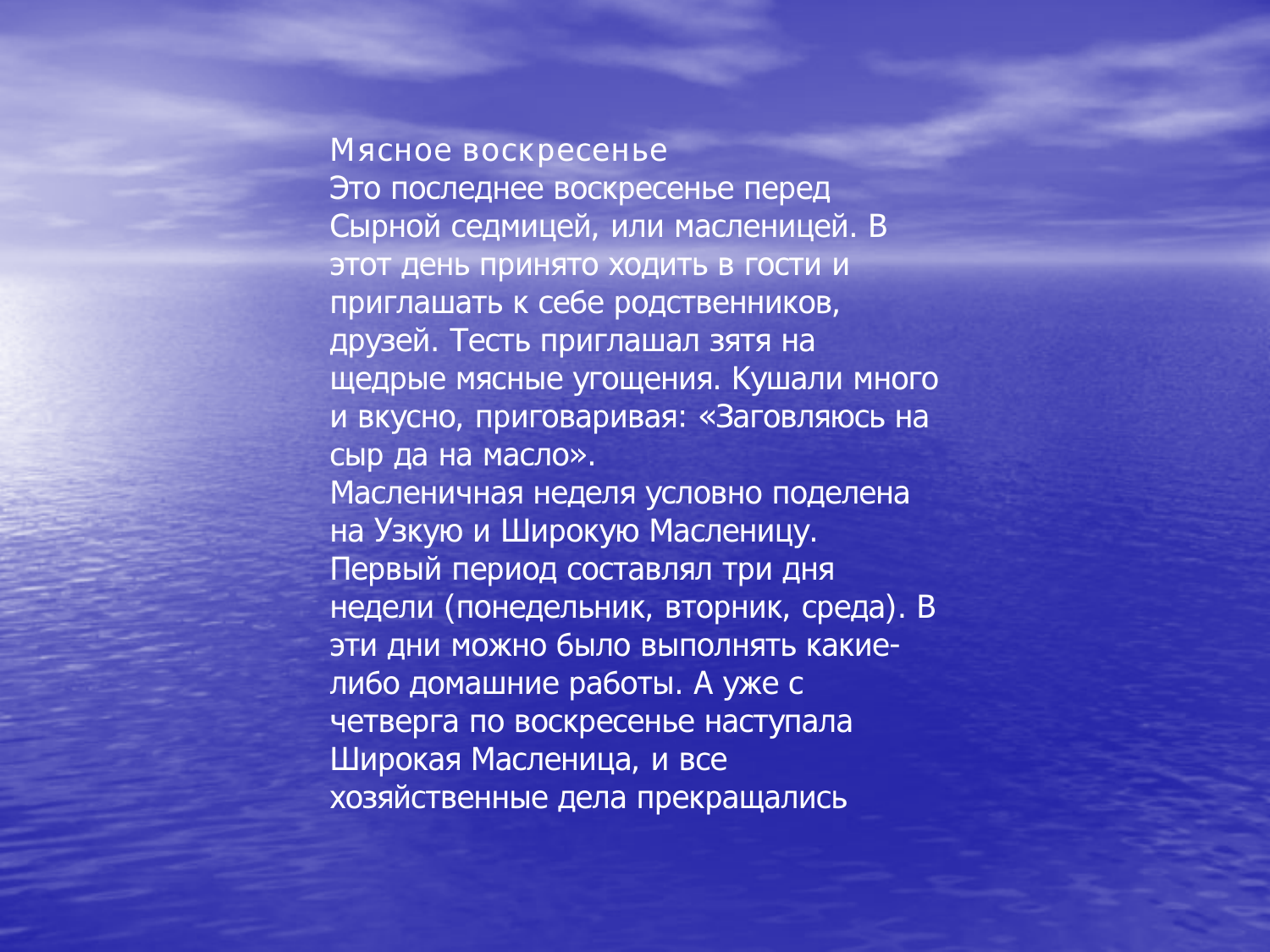

Мясное воскресенье
Это последнее воскресенье перед Сырной седмицей, или масленицей. В этот день принято ходить в гости и приглашать к себе родственников, друзей. Тесть приглашал зятя на щедрые мясные угощения. Кушали много и вкусно, приговаривая: «Заговляюсь на сыр да на масло».
Масленичная неделя условно поделена на Узкую и Широкую Масленицу. Первый период составлял три дня недели (понедельник, вторник, среда). В эти дни можно было выполнять какие-либо домашние работы. А уже с четверга по воскресенье наступала Широкая Масленица, и все хозяйственные дела прекращались